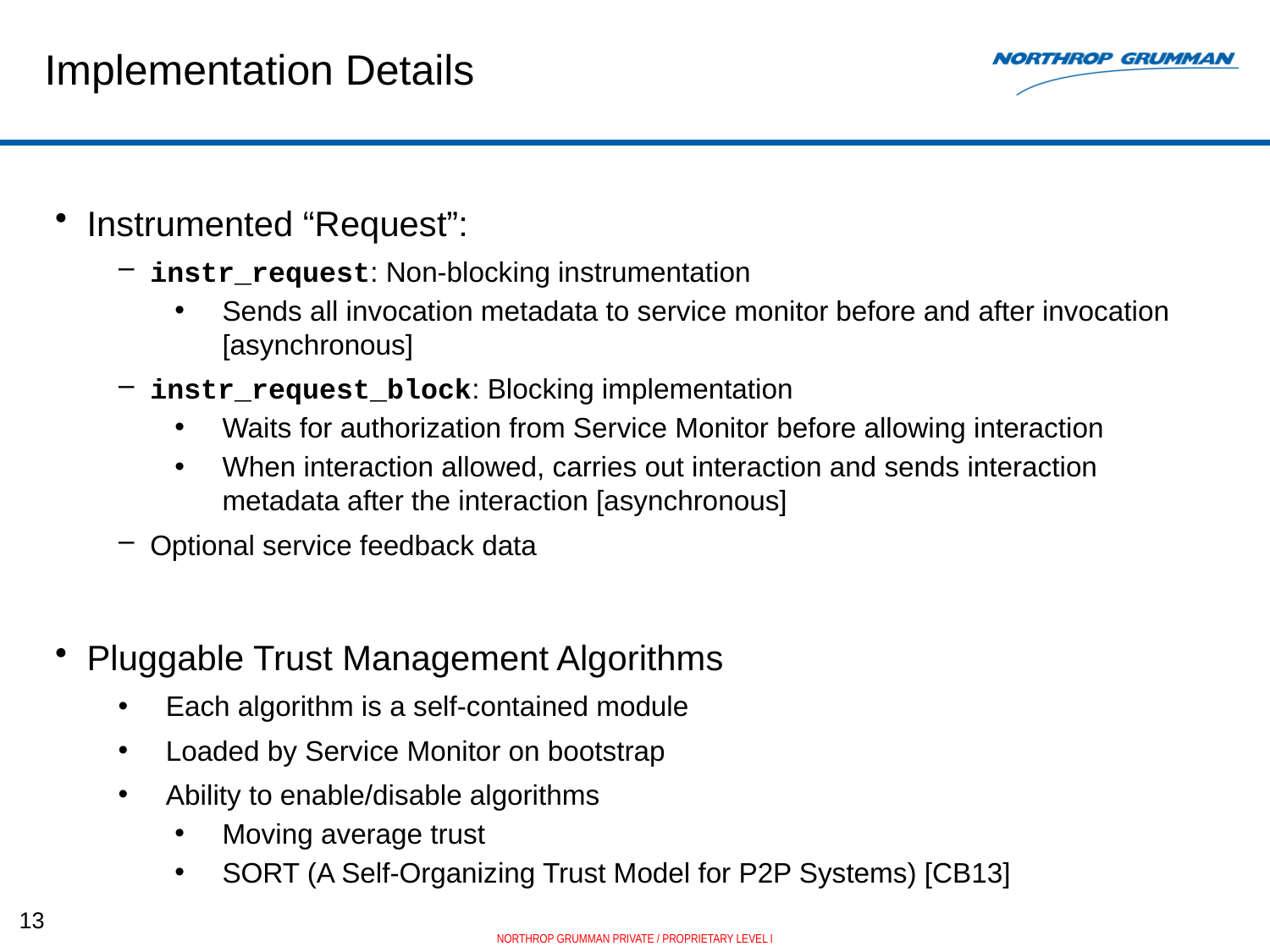

# Implementation Details
Instrumented “Request”:
instr_request: Non-blocking instrumentation
Sends all invocation metadata to service monitor before and after invocation [asynchronous]
instr_request_block: Blocking implementation
Waits for authorization from Service Monitor before allowing interaction
When interaction allowed, carries out interaction and sends interaction metadata after the interaction [asynchronous]
Optional service feedback data

Pluggable Trust Management Algorithms
Each algorithm is a self-contained module
Loaded by Service Monitor on bootstrap
Ability to enable/disable algorithms
Moving average trust
SORT (A Self-Organizing Trust Model for P2P Systems) [CB13]

13
NORTHROP GRUMMAN PRIVATE / PROPRIETARY LEVEL I